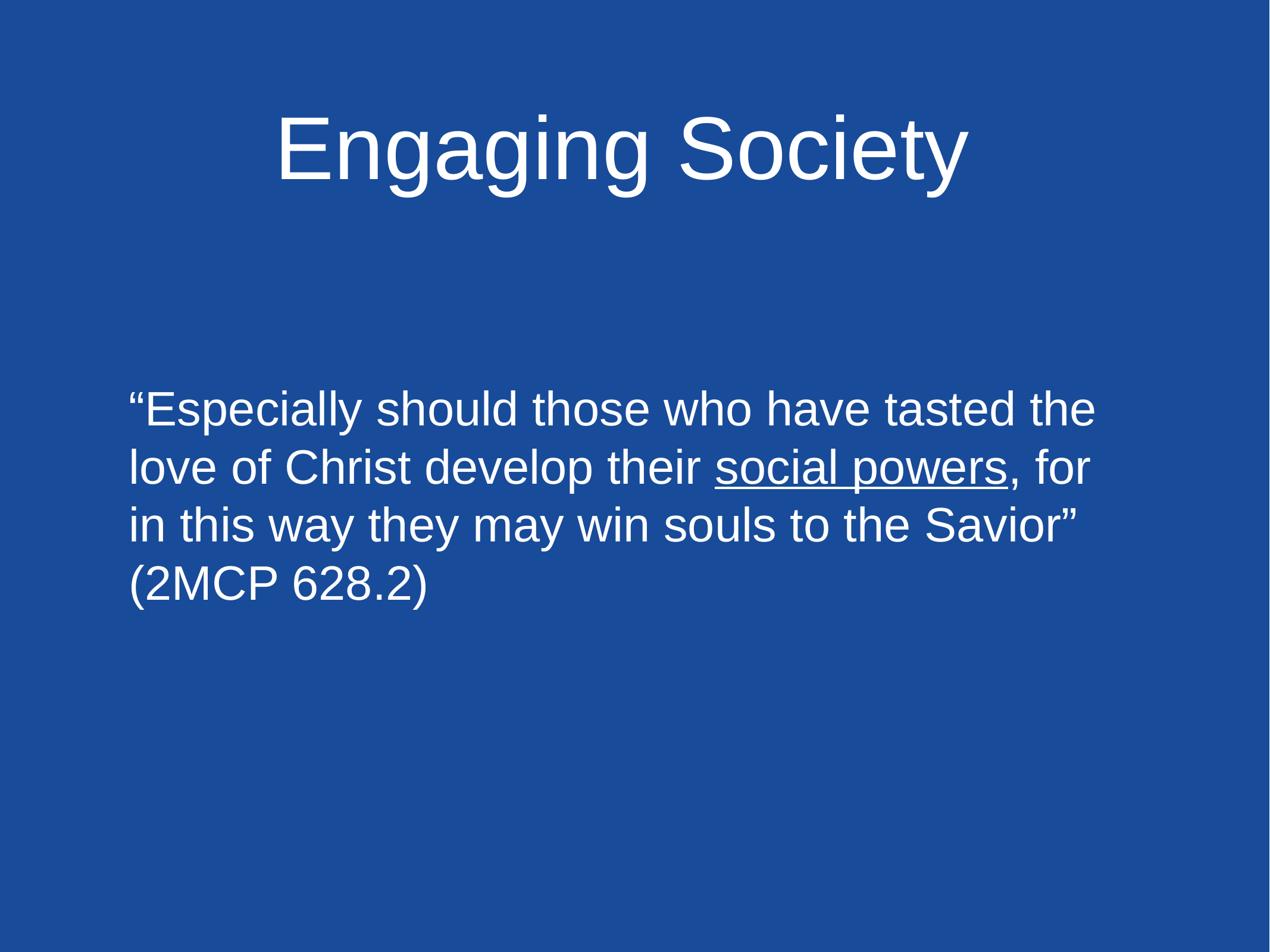

# Engaging Society
“Especially should those who have tasted the love of Christ develop their social powers, for in this way they may win souls to the Savior” (2MCP 628.2)